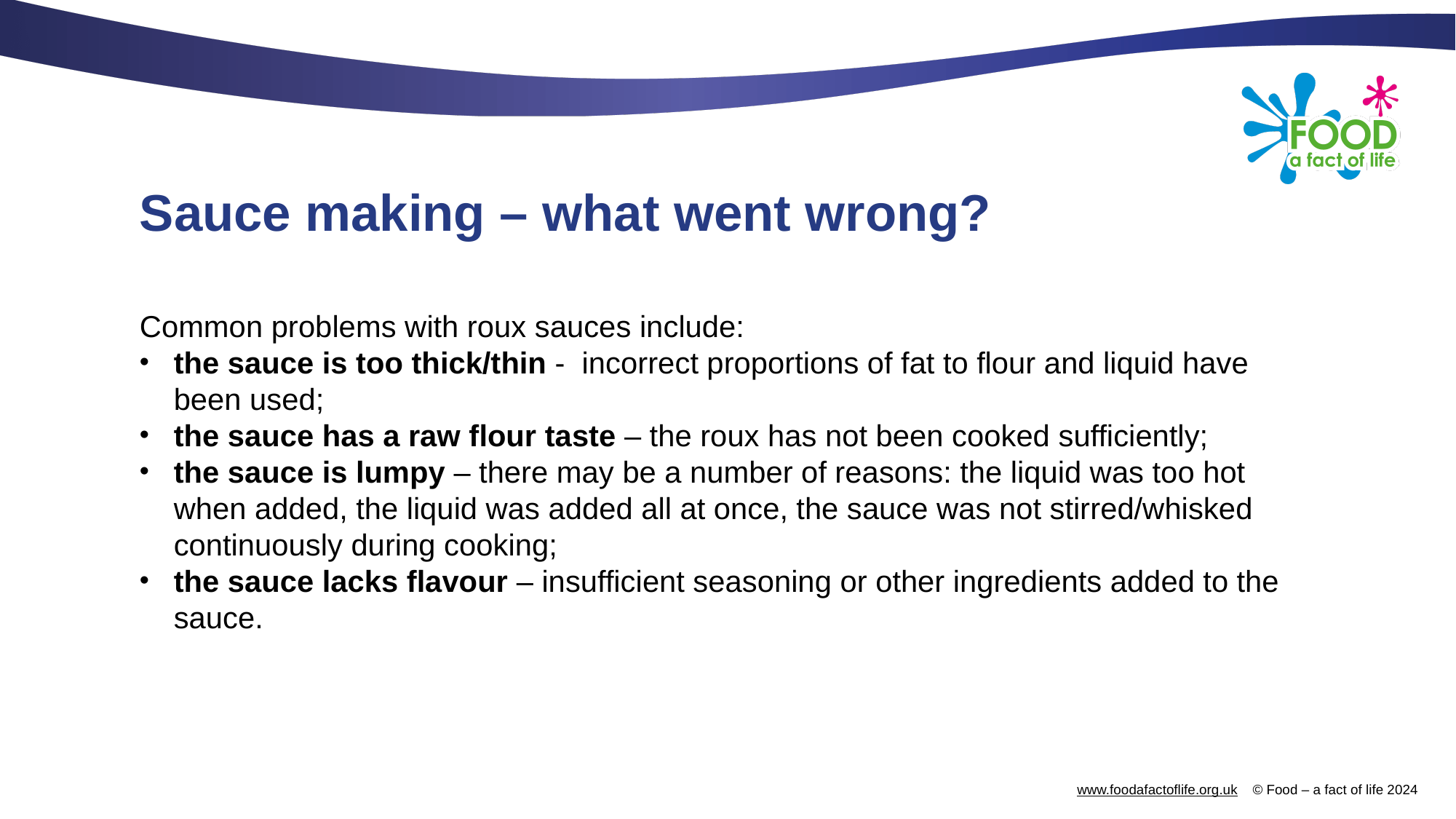

# Sauce making – what went wrong?
Common problems with roux sauces include:
the sauce is too thick/thin -  incorrect proportions of fat to flour and liquid have been used;
the sauce has a raw flour taste – the roux has not been cooked sufficiently;
the sauce is lumpy – there may be a number of reasons: the liquid was too hot when added, the liquid was added all at once, the sauce was not stirred/whisked continuously during cooking;
the sauce lacks flavour – insufficient seasoning or other ingredients added to the sauce.